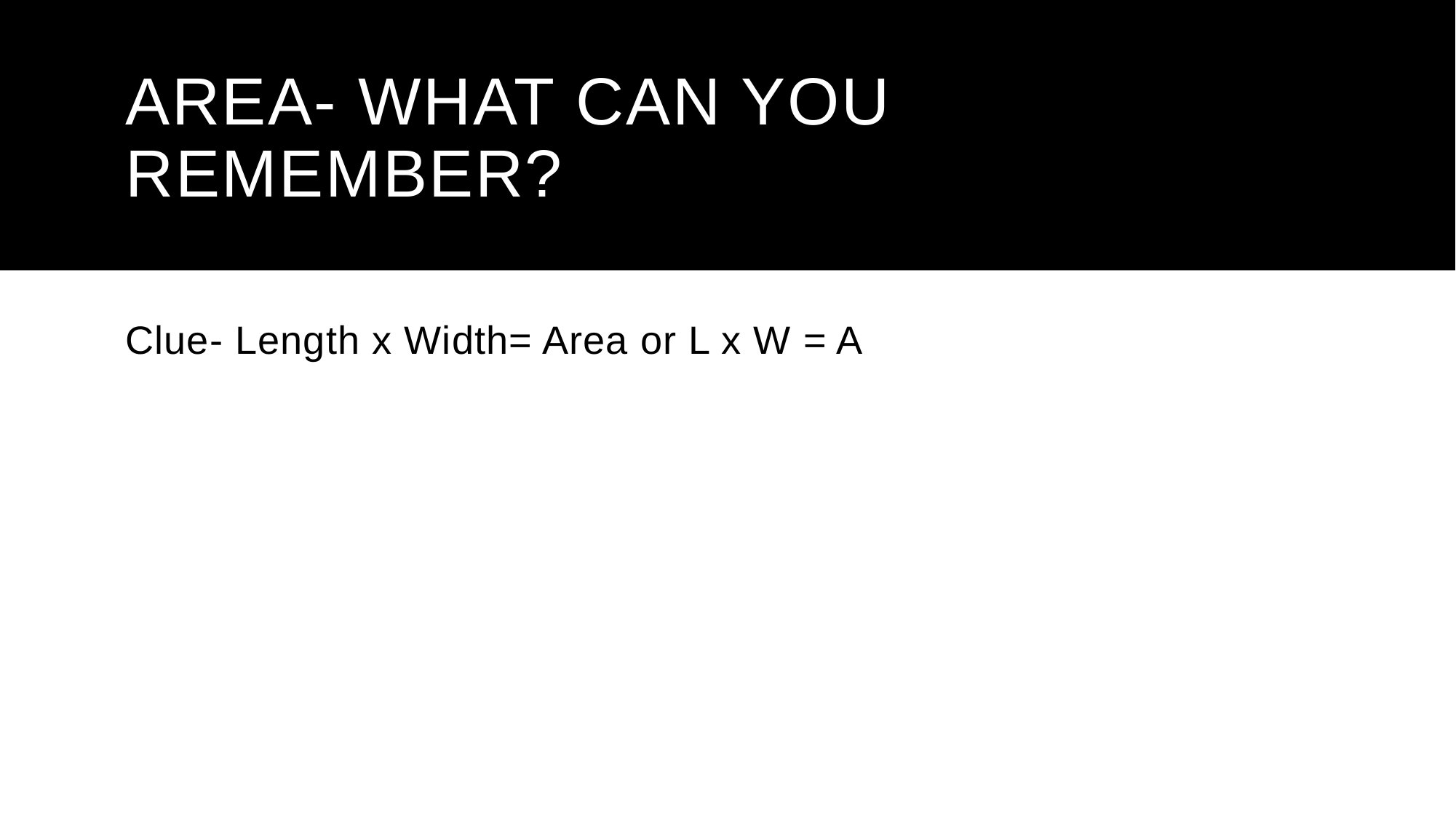

# Area- What can you remember?
Clue- Length x Width= Area or L x W = A